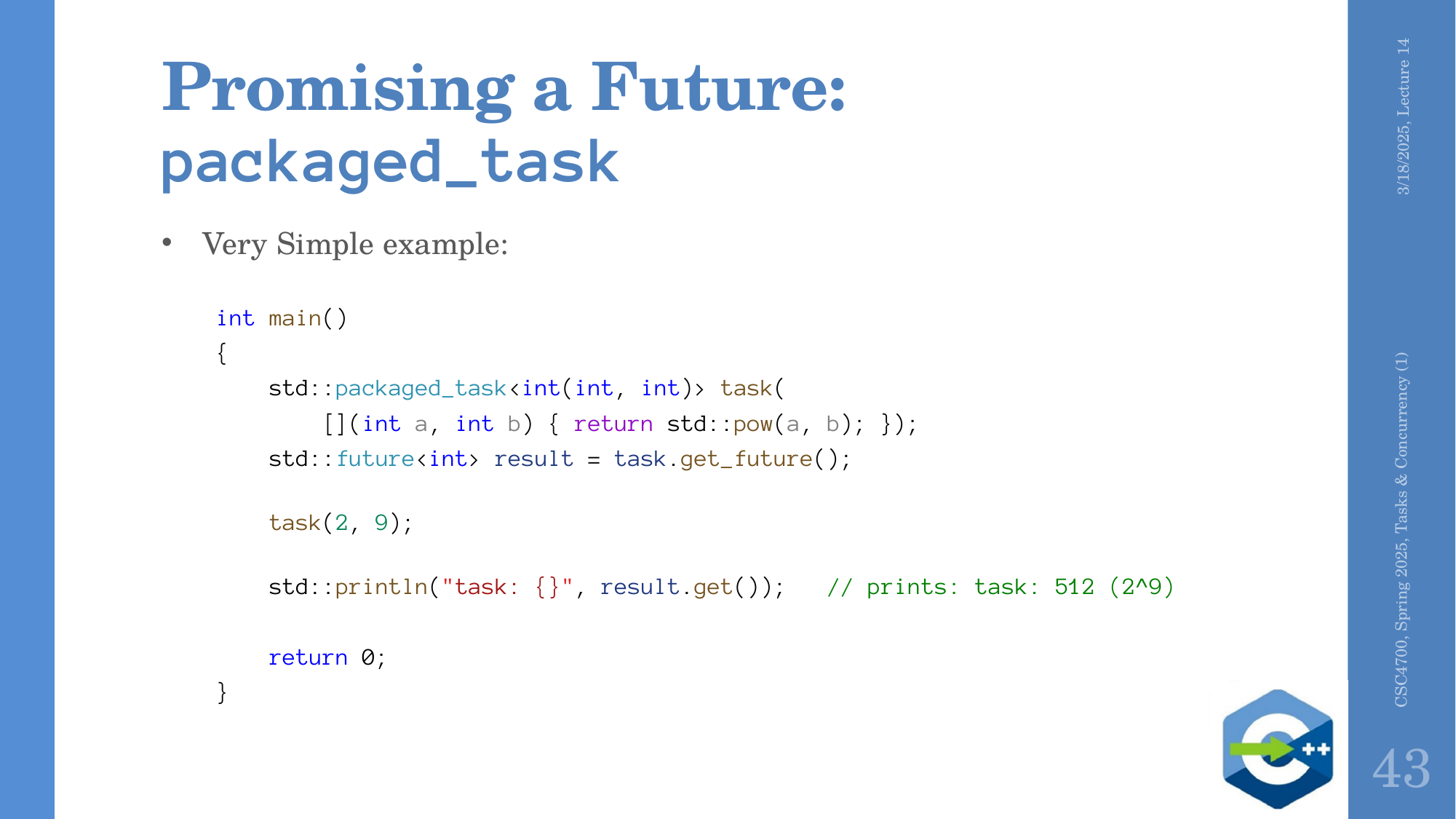

# Promising a Future: packaged_task
3/18/2025, Lecture 14
Very Simple example:

int main()
{
    std::packaged_task<int(int, int)> task(
        [](int a, int b) { return std::pow(a, b); });
    std::future<int> result = task.get_future();
    task(2, 9);
    std::println("task: {}", result.get());   // prints: task: 512 (2^9)

    return 0;
}
CSC4700, Spring 2025, Tasks & Concurrency (1)
43